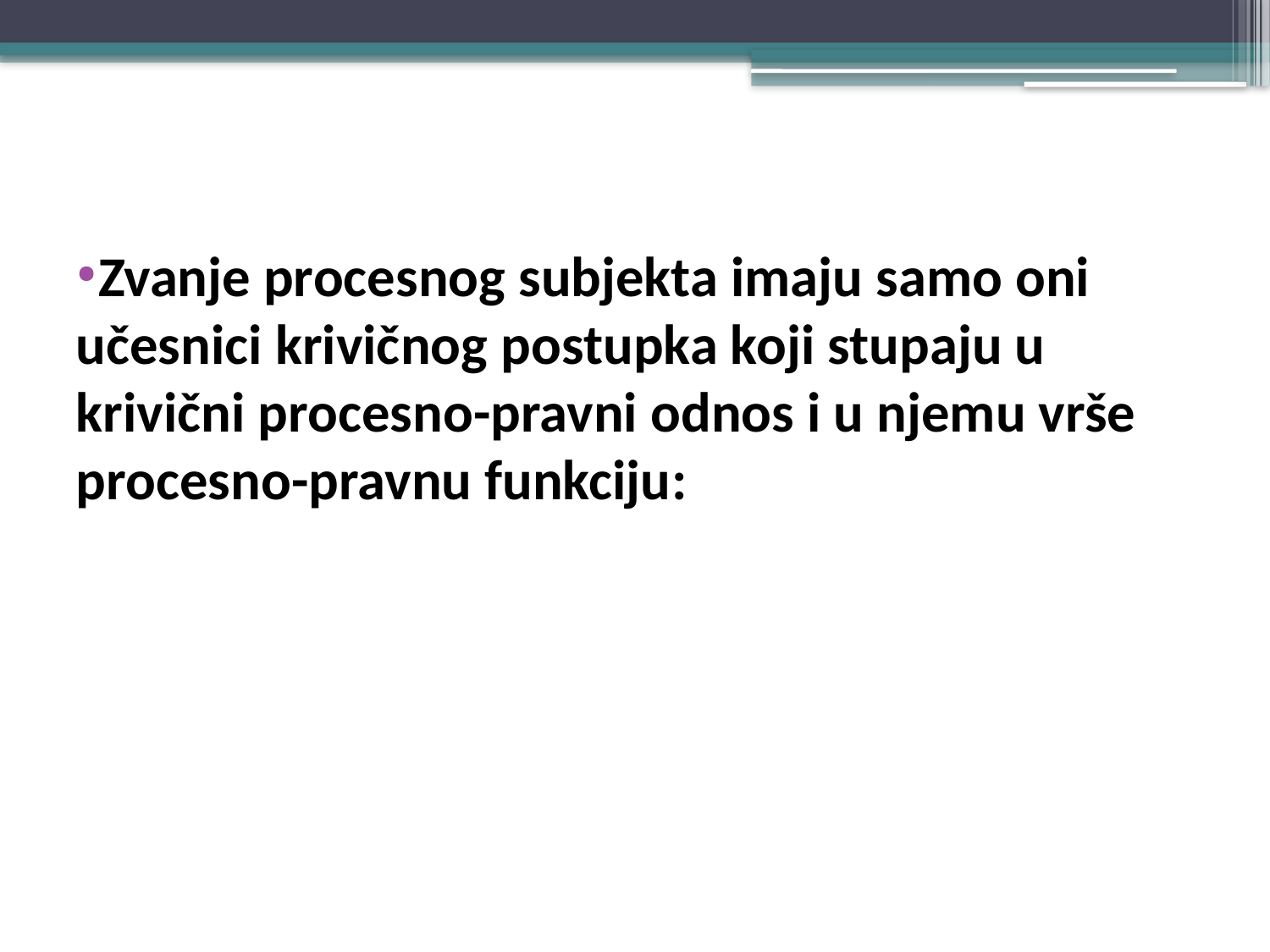

Zvanje procesnog subjekta imaju samo oni učesnici krivičnog postupka koji stupaju u krivični procesno-pravni odnos i u njemu vrše procesno-pravnu funkciju: